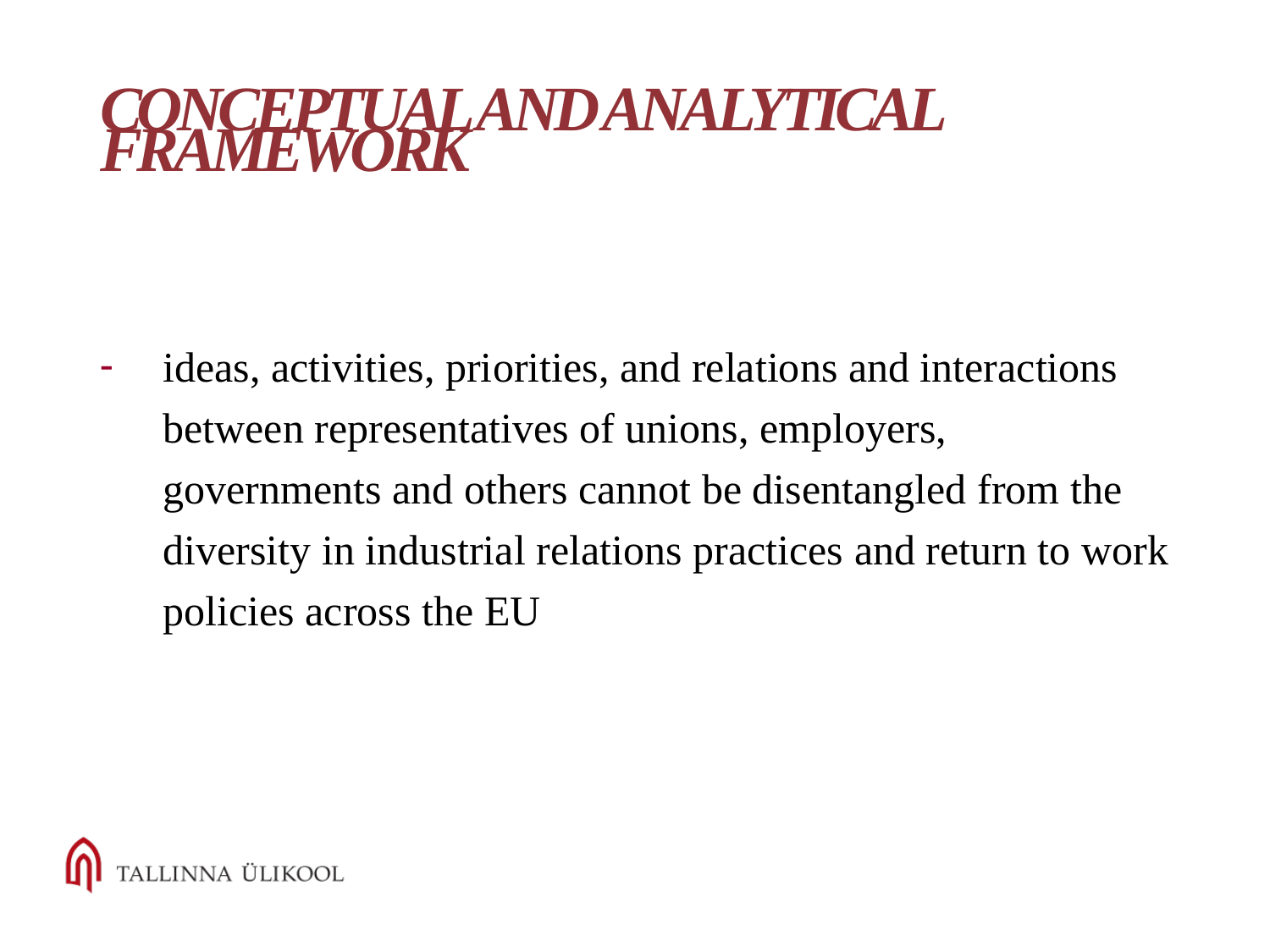

# Conceptual and analytical framework

ideas, activities, priorities, and relations and interactions between representatives of unions, employers, governments and others cannot be disentangled from the diversity in industrial relations practices and return to work policies across the EU